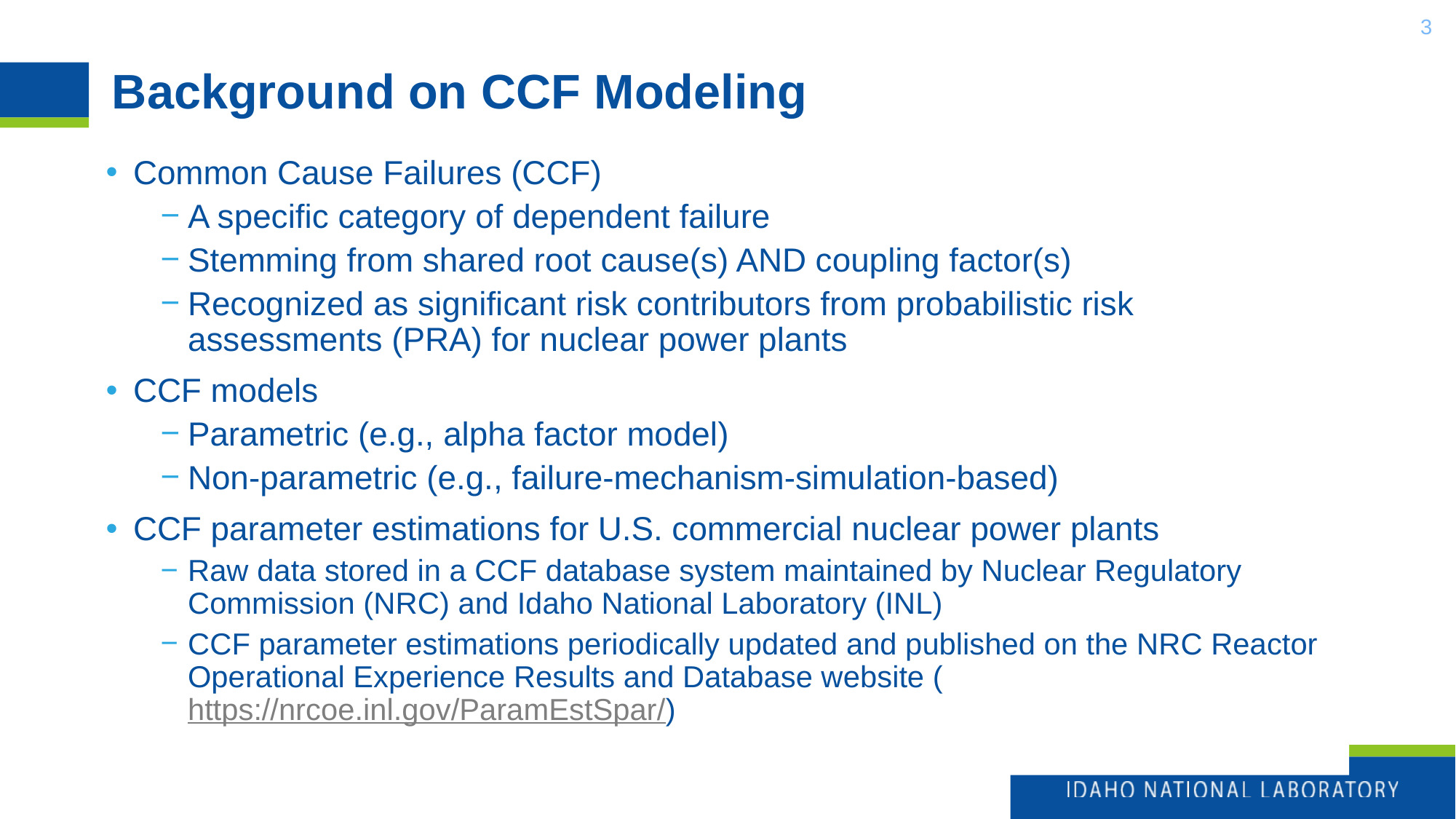

3
# Background on CCF Modeling
Common Cause Failures (CCF)
A specific category of dependent failure
Stemming from shared root cause(s) AND coupling factor(s)
Recognized as significant risk contributors from probabilistic risk assessments (PRA) for nuclear power plants
CCF models
Parametric (e.g., alpha factor model)
Non-parametric (e.g., failure-mechanism-simulation-based)
CCF parameter estimations for U.S. commercial nuclear power plants
Raw data stored in a CCF database system maintained by Nuclear Regulatory Commission (NRC) and Idaho National Laboratory (INL)
CCF parameter estimations periodically updated and published on the NRC Reactor Operational Experience Results and Database website (https://nrcoe.inl.gov/ParamEstSpar/)